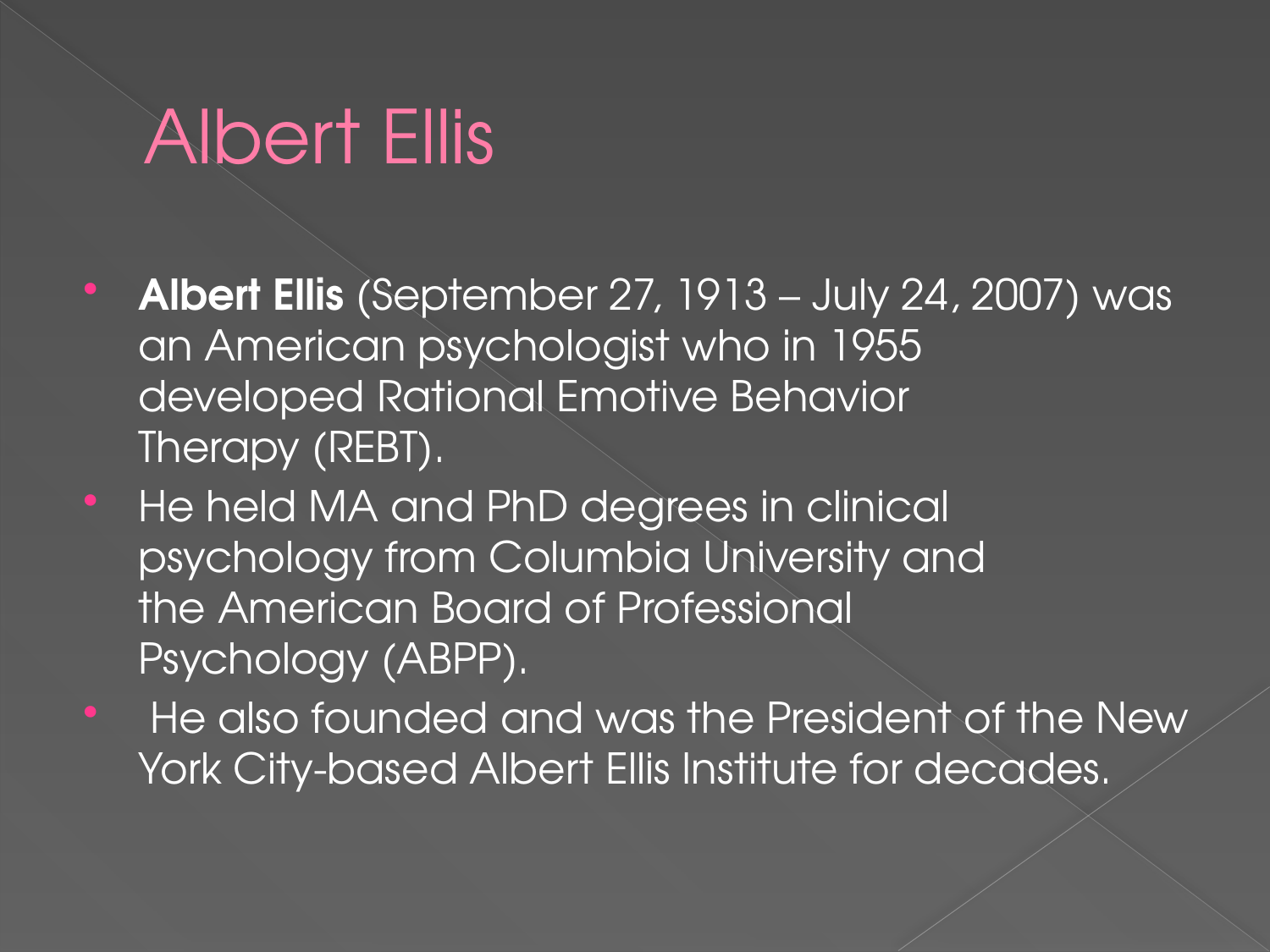

# Albert Ellis
Albert Ellis (September 27, 1913 – July 24, 2007) was an American psychologist who in 1955 developed Rational Emotive Behavior Therapy (REBT).
He held MA and PhD degrees in clinical psychology from Columbia University and the American Board of Professional Psychology (ABPP).
 He also founded and was the President of the New York City-based Albert Ellis Institute for decades.